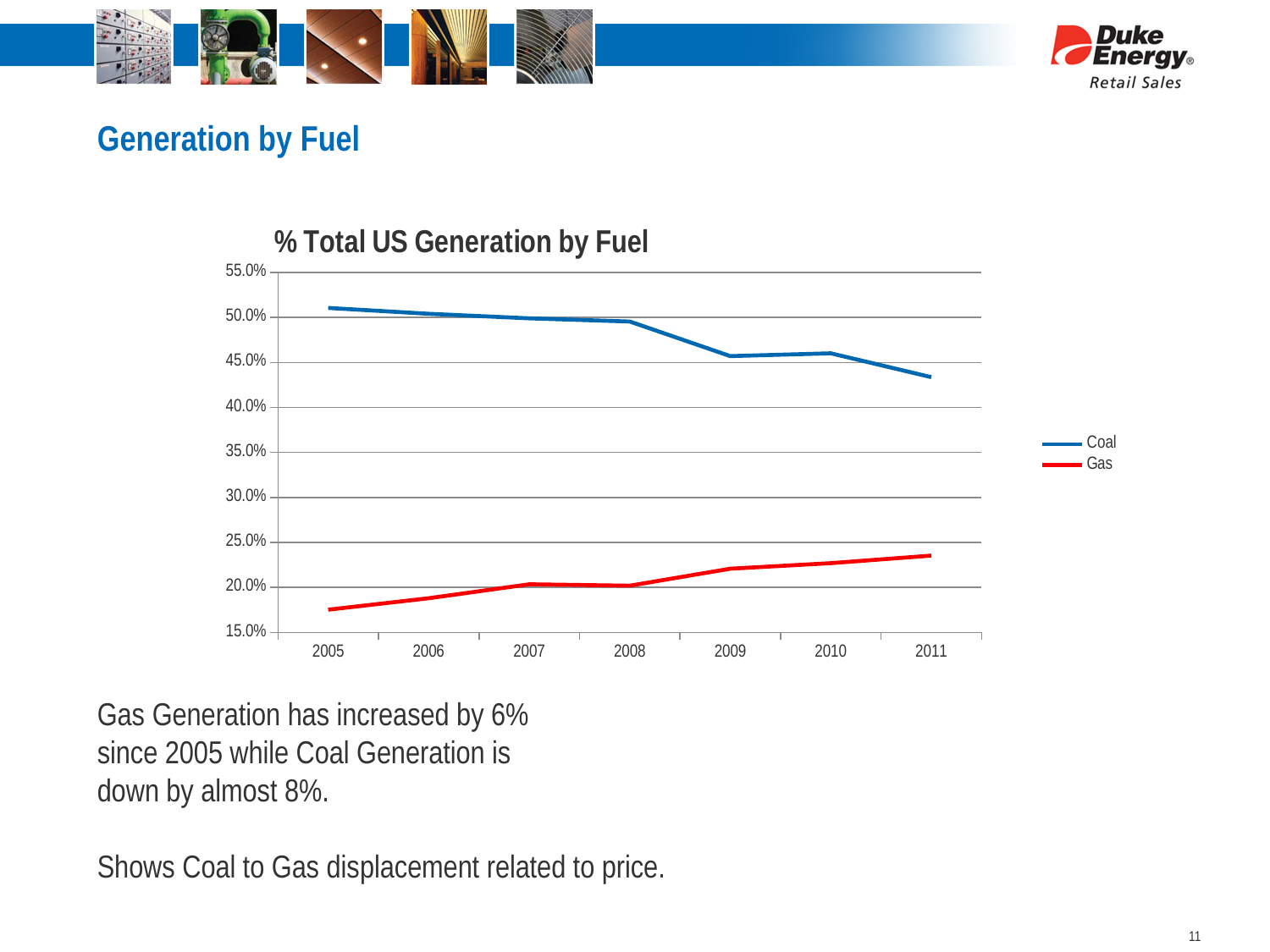

# Generation by Fuel

### Chart: % Total US Generation by Fuel

| Category | Coal | Gas |
|---|---|---|
| 2005 | 0.5104961346399886 | 0.17524225941494487 |
| 2006 | 0.5040169686562506 | 0.18792282351538891 |
| 2007 | 0.49893109610465086 | 0.203416250132079 |
| 2008 | 0.49538619122395156 | 0.2018875352720162 |
| 2009 | 0.45700718672973817 | 0.22074581811203287 |
| 2010 | 0.46011075648635125 | 0.22691385161896996 |
| 2011 | 0.4335883792253807 | 0.23528525928103436 |
Gas Generation has increased by 6%
since 2005 while Coal Generation is
down by almost 8%.
Shows Coal to Gas displacement related to price.
11